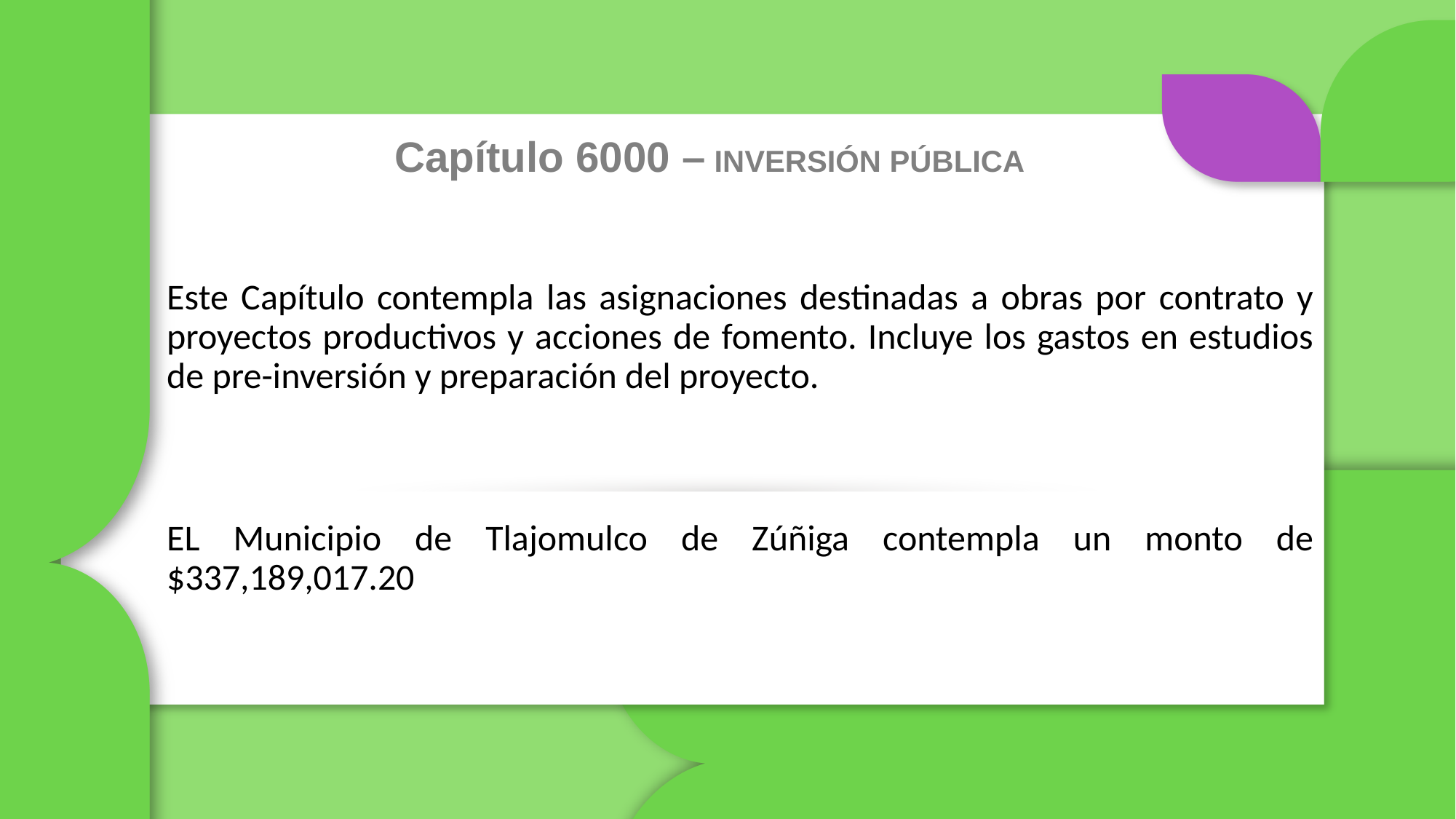

Capítulo 6000 – INVERSIÓN PÚBLICA
Este Capítulo contempla las asignaciones destinadas a obras por contrato y proyectos productivos y acciones de fomento. Incluye los gastos en estudios de pre-inversión y preparación del proyecto.

EL Municipio de Tlajomulco de Zúñiga contempla un monto de $337,189,017.20